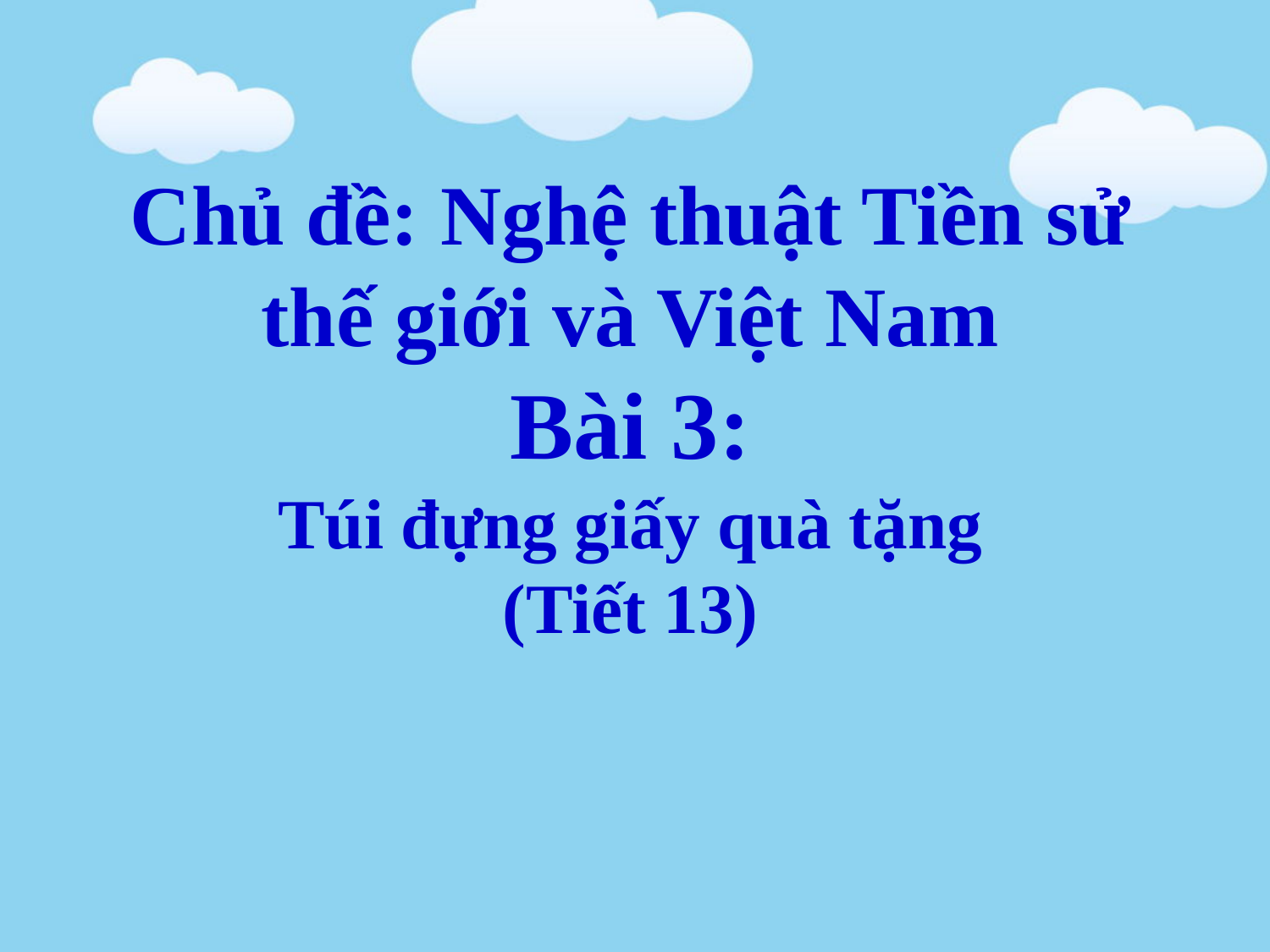

Chủ đề: Nghệ thuật Tiền sử thế giới và Việt Nam
Bài 3:
Túi đựng giấy quà tặng
(Tiết 13)